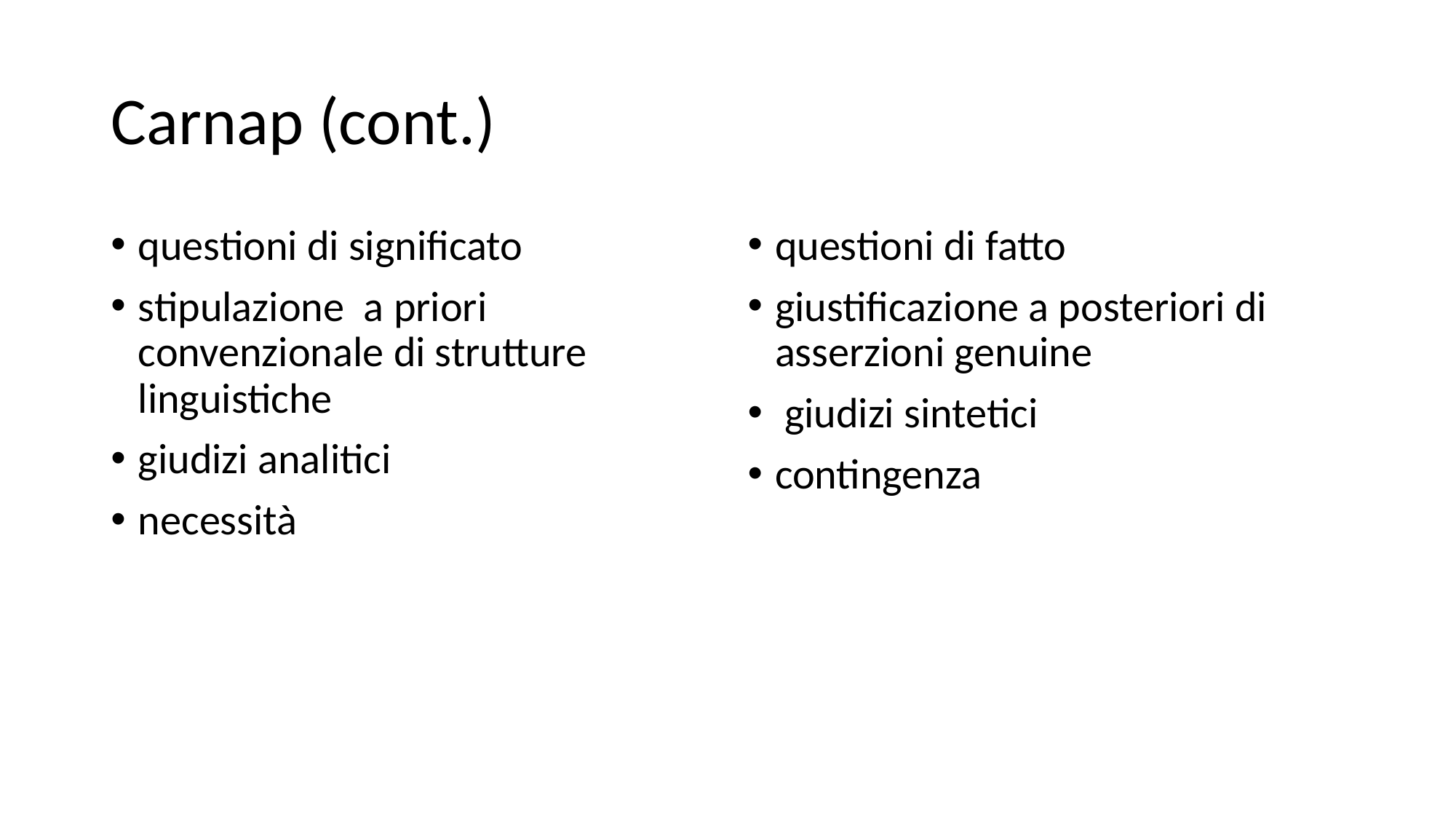

# Carnap (cont.)
questioni di significato
stipulazione  a priori convenzionale di strutture linguistiche
giudizi analitici
necessità

questioni di fatto
giustificazione a posteriori di asserzioni genuine
 giudizi sintetici
contingenza